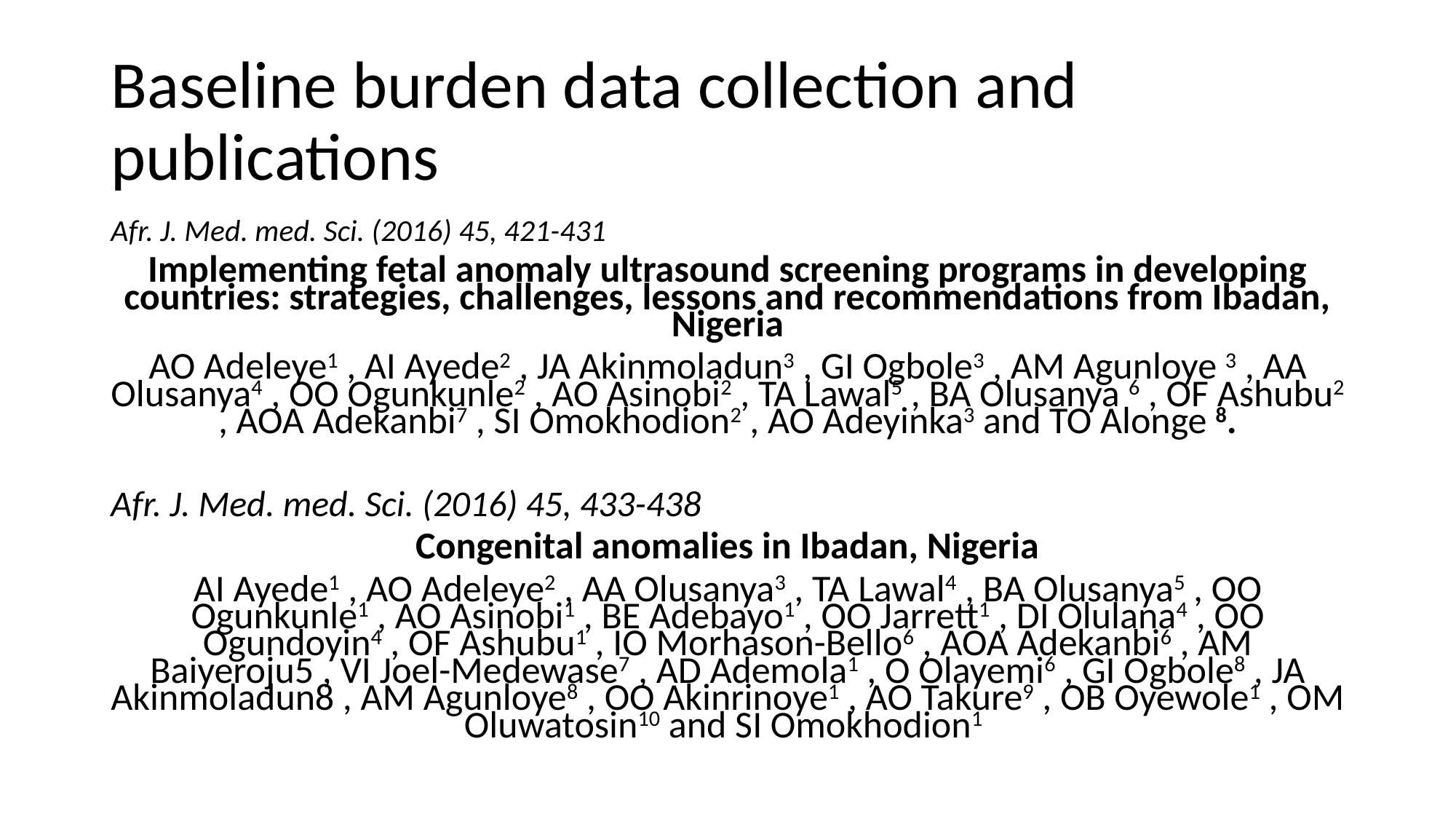

# Baseline burden data collection and publications
Afr. J. Med. med. Sci. (2016) 45, 421-431
Implementing fetal anomaly ultrasound screening programs in developing countries: strategies, challenges, lessons and recommendations from Ibadan, Nigeria
AO Adeleye1 , AI Ayede2 , JA Akinmoladun3 , GI Ogbole3 , AM Agunloye 3 , AA Olusanya4 , OO Ogunkunle2 , AO Asinobi2 , TA Lawal5 , BA Olusanya 6 , OF Ashubu2 , AOA Adekanbi7 , SI Omokhodion2 , AO Adeyinka3 and TO Alonge 8.

Afr. J. Med. med. Sci. (2016) 45, 433-438
Congenital anomalies in Ibadan, Nigeria
AI Ayede1 , AO Adeleye2 , AA Olusanya3 , TA Lawal4 , BA Olusanya5 , OO Ogunkunle1 , AO Asinobi1 , BE Adebayo1 , OO Jarrett1 , DI Olulana4 , OO Ogundoyin4 , OF Ashubu1 , IO Morhason-Bello6 , AOA Adekanbi6 , AM Baiyeroju5 , VI Joel-Medewase7 , AD Ademola1 , O Olayemi6 , GI Ogbole8 , JA Akinmoladun8 , AM Agunloye8 , OO Akinrinoye1 , AO Takure9 , OB Oyewole1 , OM Oluwatosin10 and SI Omokhodion1